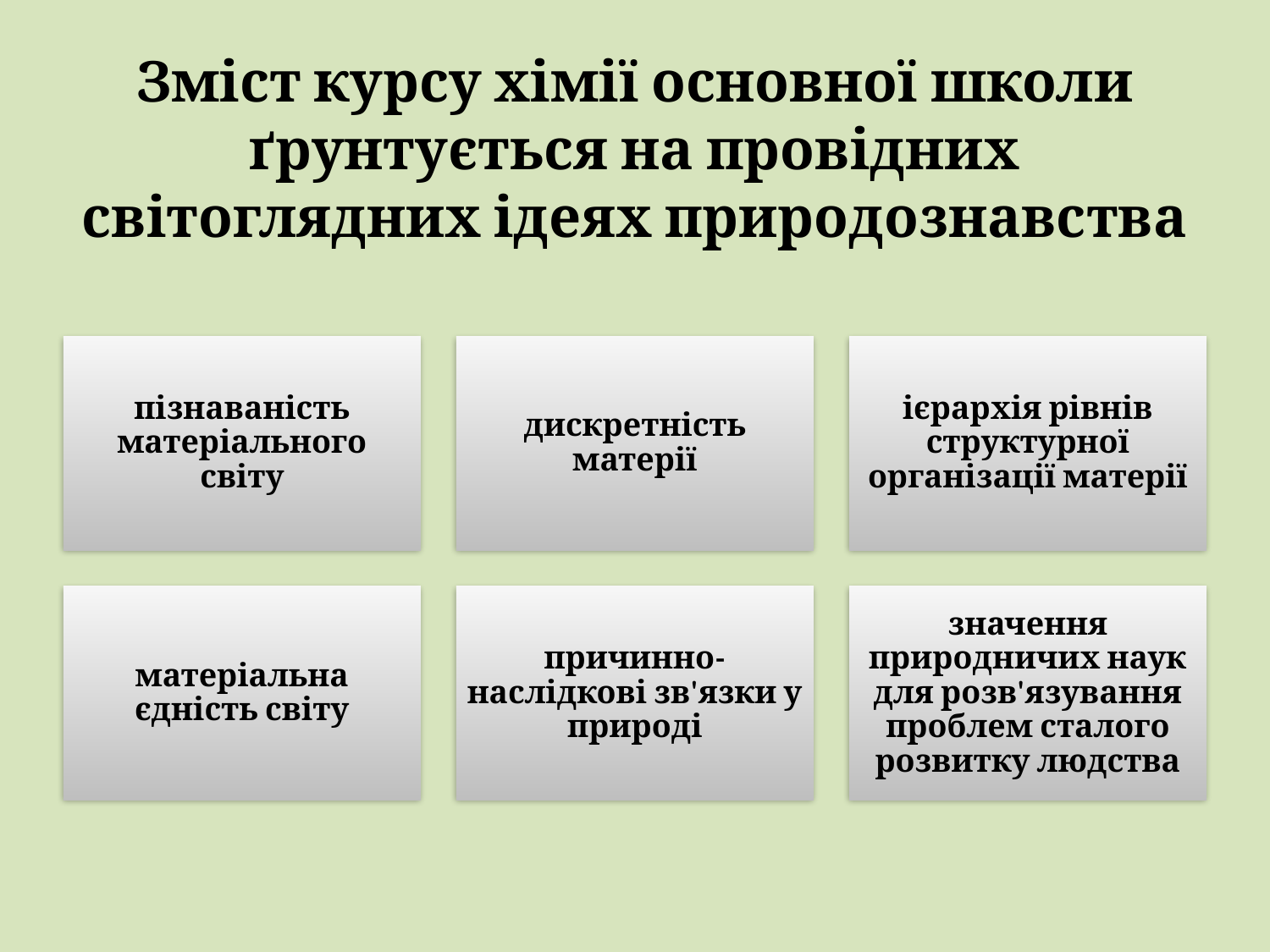

# Зміст курсу хімії основної школи ґрунтується на провідних світоглядних ідеях природознавства
пізнаваність матеріального світу
дискретність матерії
ієрархія рівнів структурної організації матерії
матеріальна єдність світу
причинно-наслідкові зв'язки у природі
значення природничих наук для розв'язування проблем сталого розвитку людства